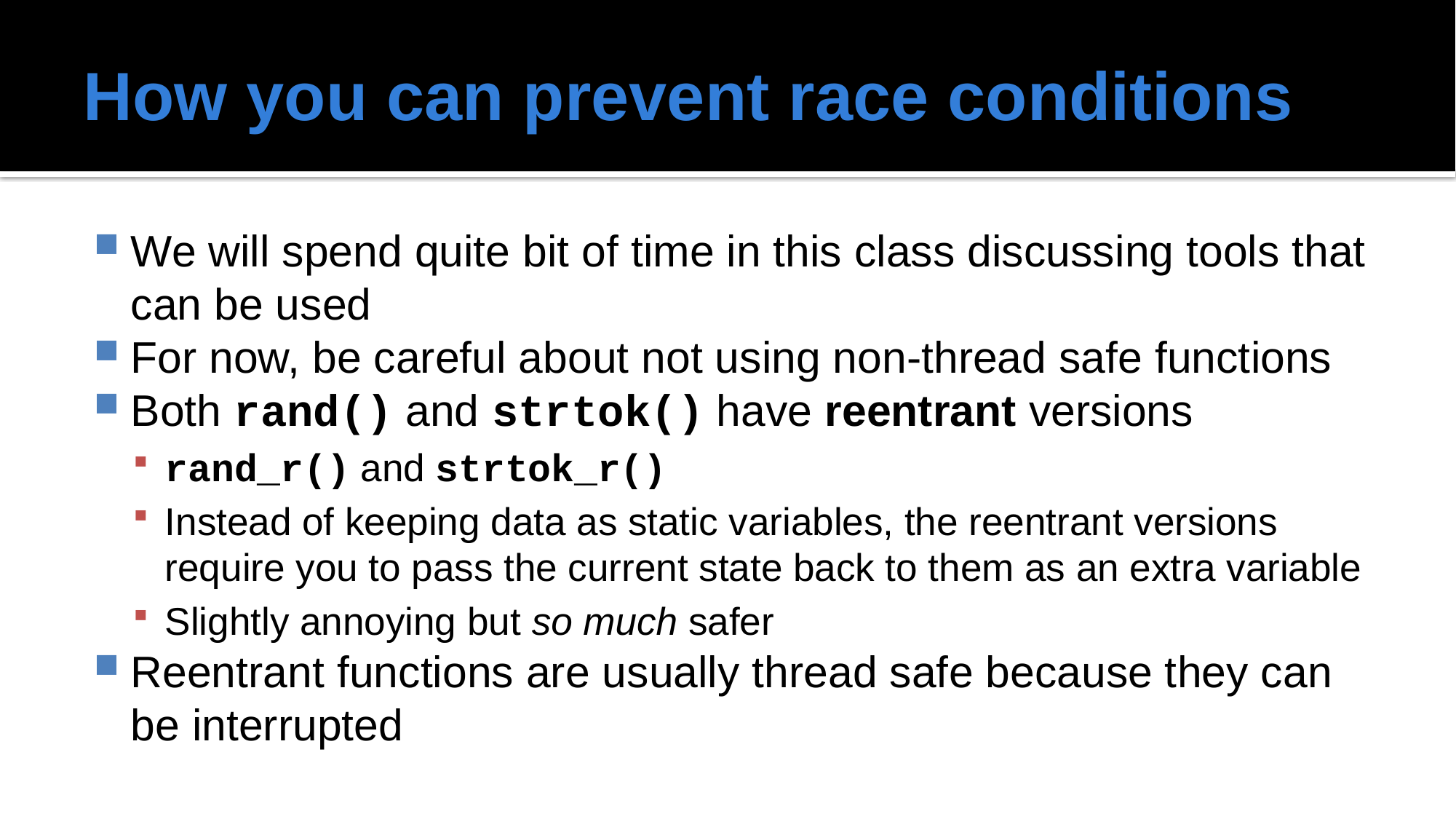

# How you can prevent race conditions
We will spend quite bit of time in this class discussing tools that can be used
For now, be careful about not using non-thread safe functions
Both rand() and strtok() have reentrant versions
rand_r() and strtok_r()
Instead of keeping data as static variables, the reentrant versions require you to pass the current state back to them as an extra variable
Slightly annoying but so much safer
Reentrant functions are usually thread safe because they can be interrupted